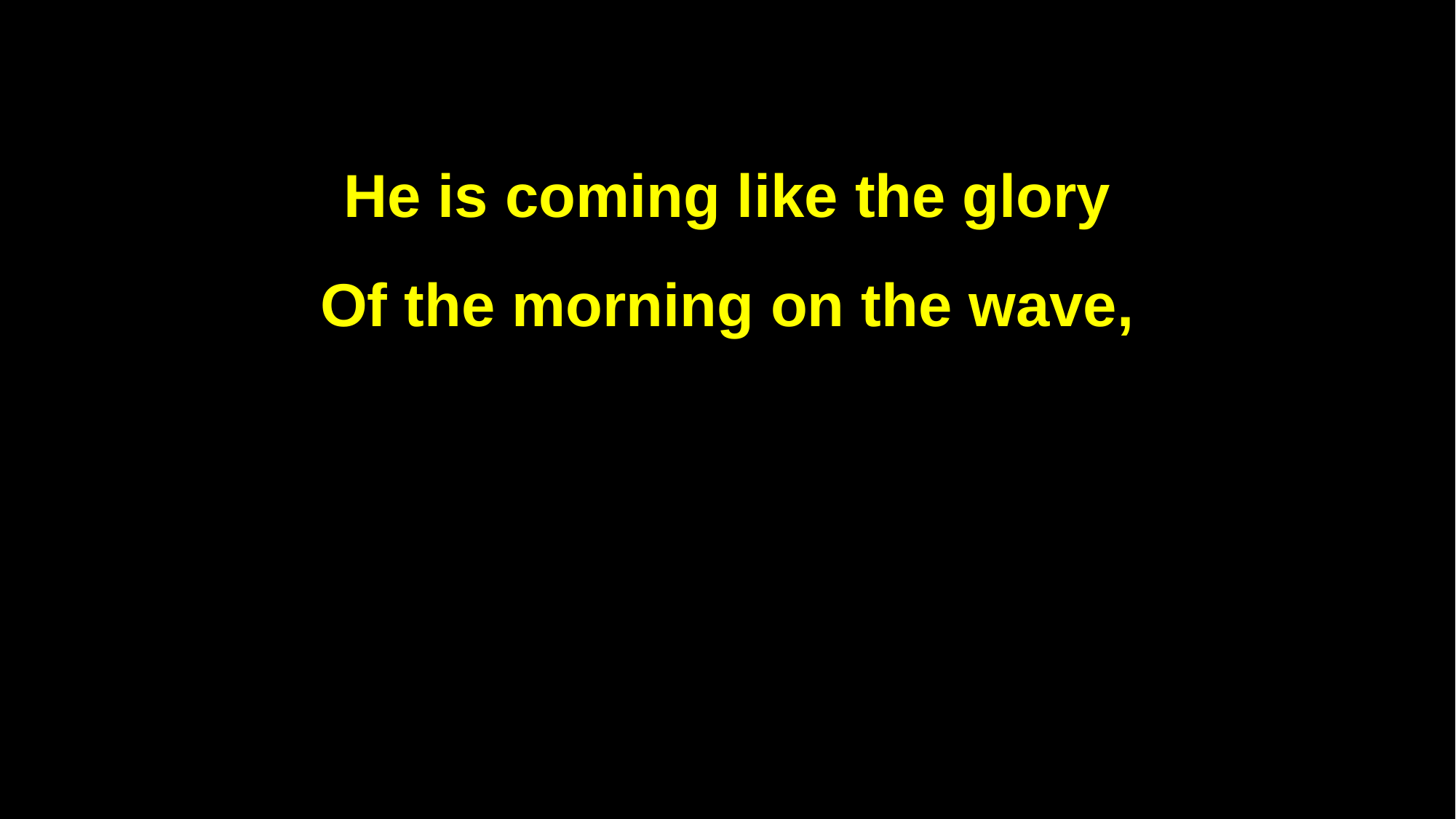

He is coming like the glory
Of the morning on the wave,